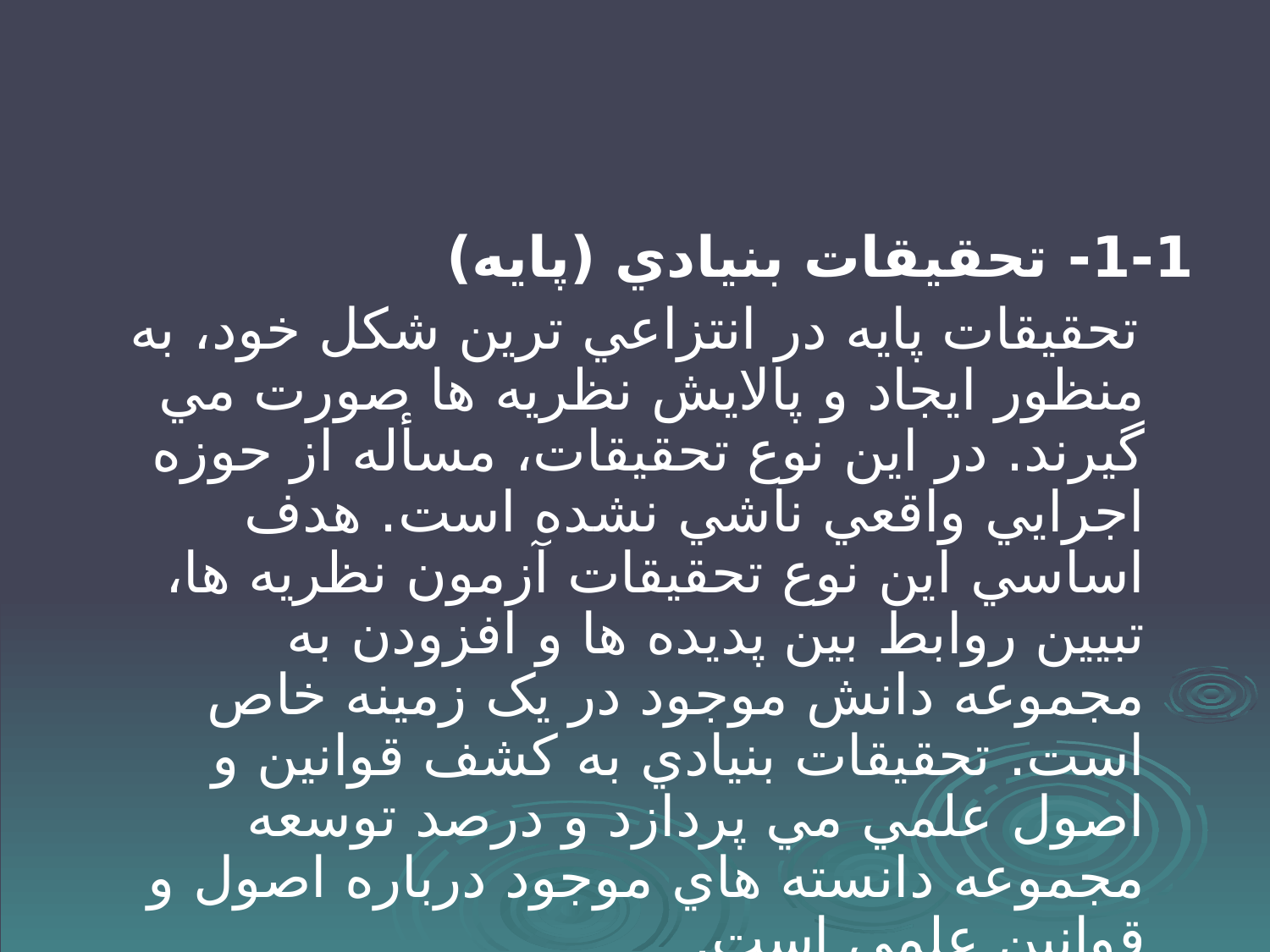

#
1-1- تحقيقات بنيادي (پايه)
   تحقيقات پايه در انتزاعي ترين شکل خود، به منظور ايجاد و پالايش نظريه ها صورت مي گيرند. در اين نوع تحقيقات، مسأله از حوزه اجرايي واقعي ناشي نشده است. هدف اساسي اين نوع تحقيقات آزمون نظريه ها، تبيين روابط بين پديده ها و افزودن به مجموعه دانش موجود در يک زمينه خاص است. تحقيقات بنيادي به کشف قوانين و اصول علمي مي پردازد و درصد توسعه مجموعه دانسته هاي موجود درباره اصول و قوانين علمي است.